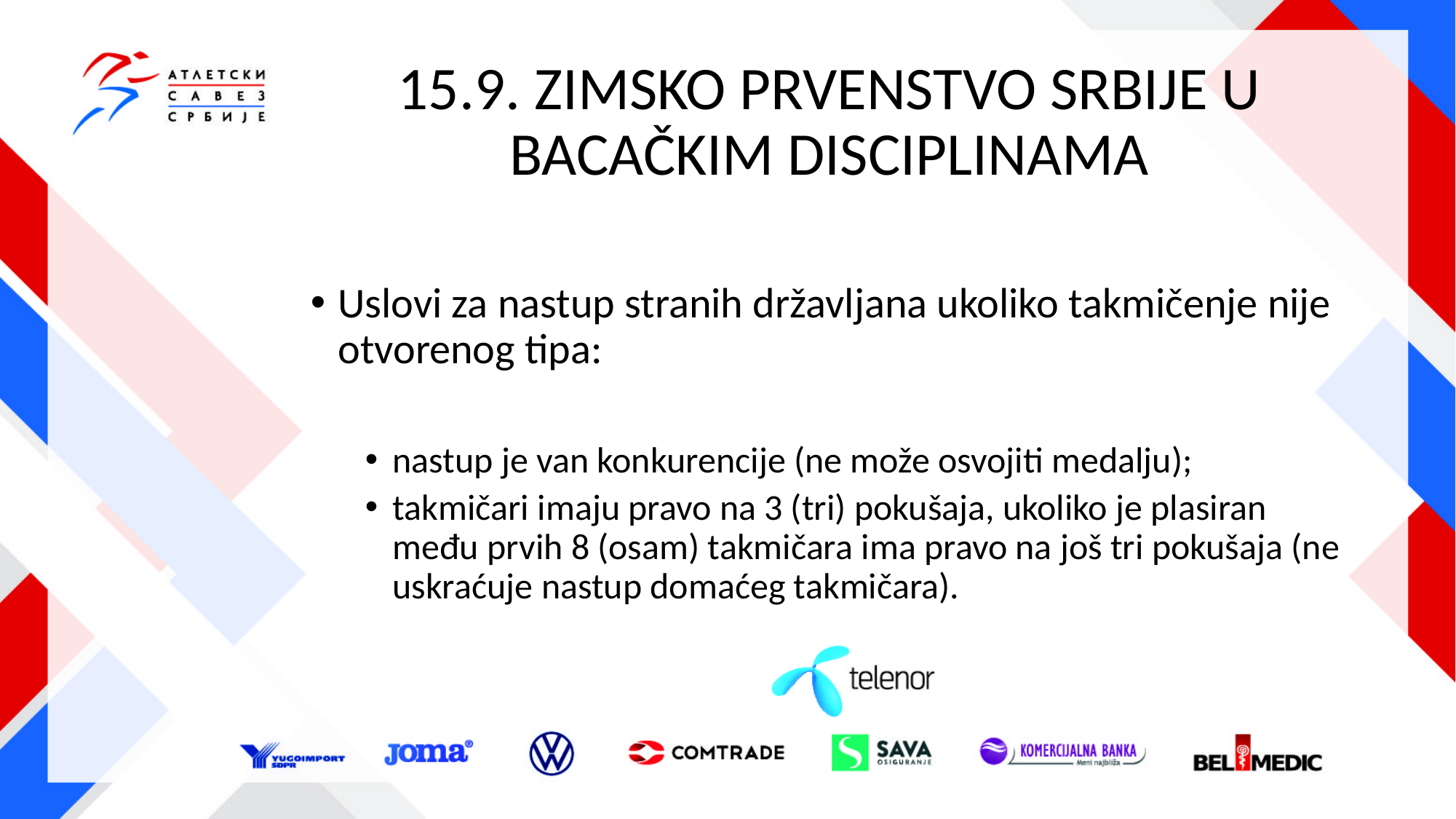

# 15.9. ZIMSKO PRVENSTVO SRBIJE U BACAČKIM DISCIPLINAMA
Uslovi za nastup stranih državljana ukoliko takmičenje nije otvorenog tipa:

nastup je van konkurencije (ne može osvojiti medalju);
takmičari imaju pravo na 3 (tri) pokušaja, ukoliko je plasiran među prvih 8 (osam) takmičara ima pravo na još tri pokušaja (ne uskraćuje nastup domaćeg takmičara).